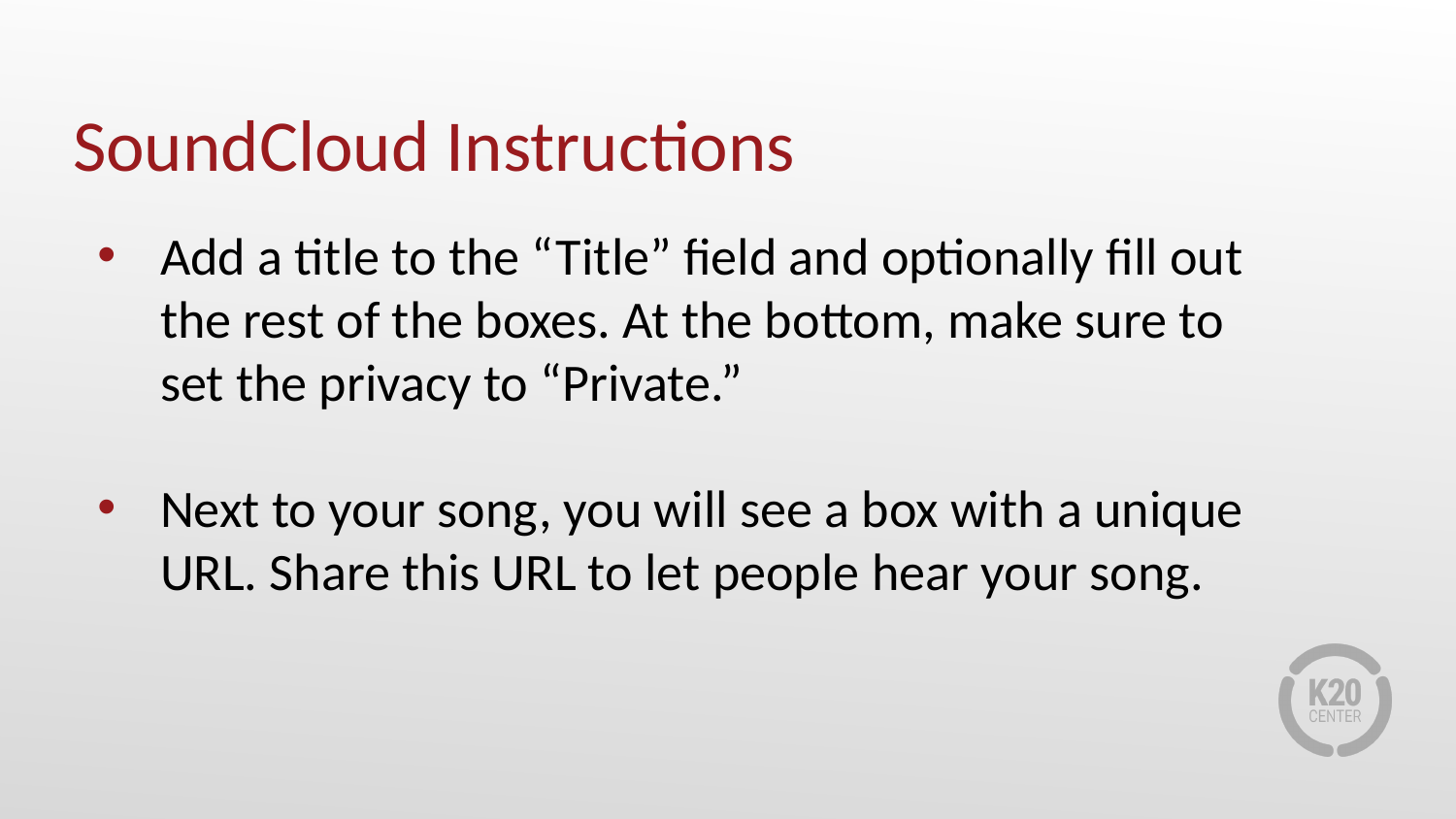

# SoundCloud Instructions
Add a title to the “Title” field and optionally fill out the rest of the boxes. At the bottom, make sure to set the privacy to “Private.”

Next to your song, you will see a box with a unique URL. Share this URL to let people hear your song.